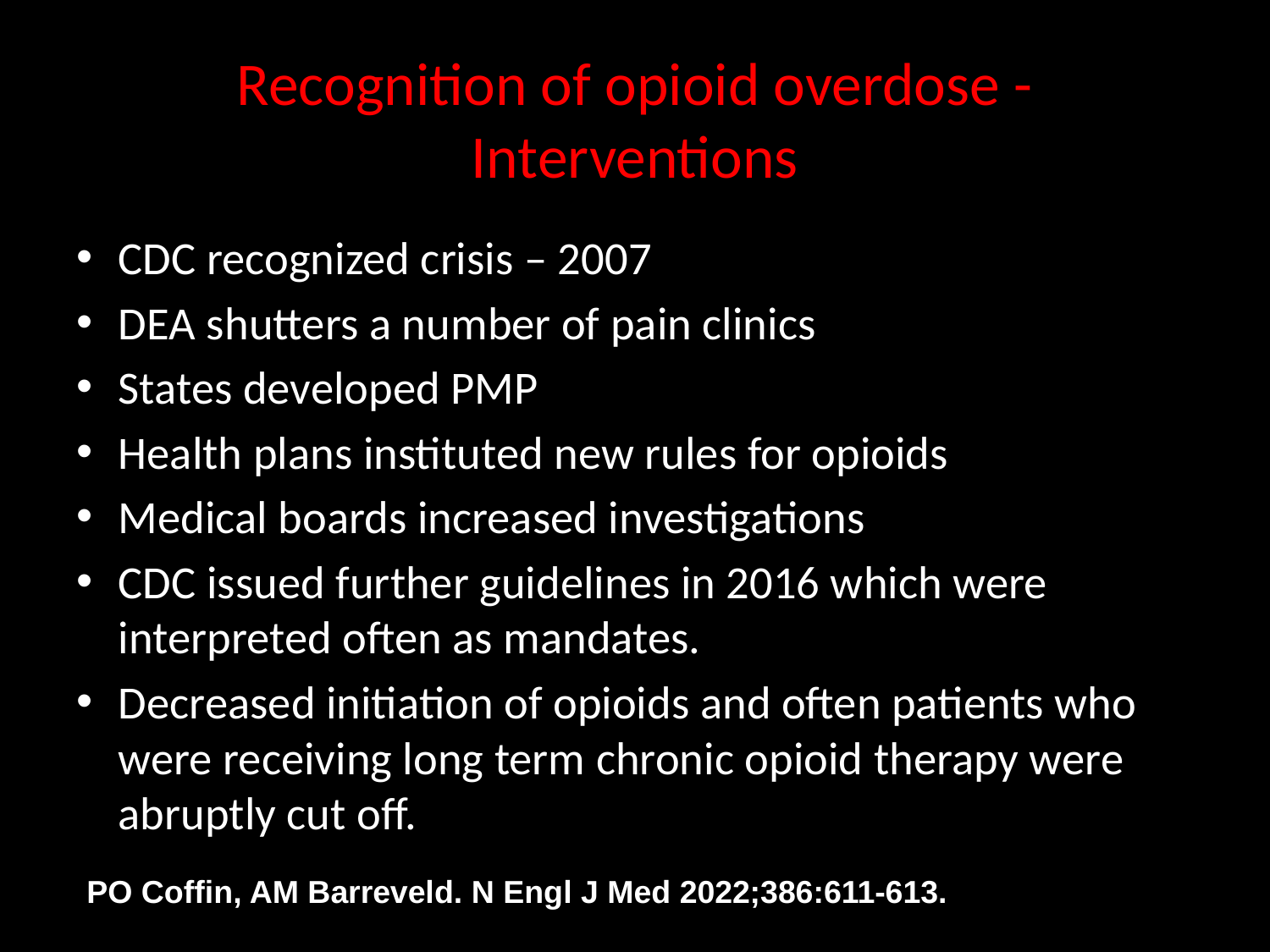

# Recognition of opioid overdose - Interventions
CDC recognized crisis – 2007
DEA shutters a number of pain clinics
States developed PMP
Health plans instituted new rules for opioids
Medical boards increased investigations
CDC issued further guidelines in 2016 which were interpreted often as mandates.
Decreased initiation of opioids and often patients who were receiving long term chronic opioid therapy were abruptly cut off.

PO Coffin, AM Barreveld. N Engl J Med 2022;386:611-613.